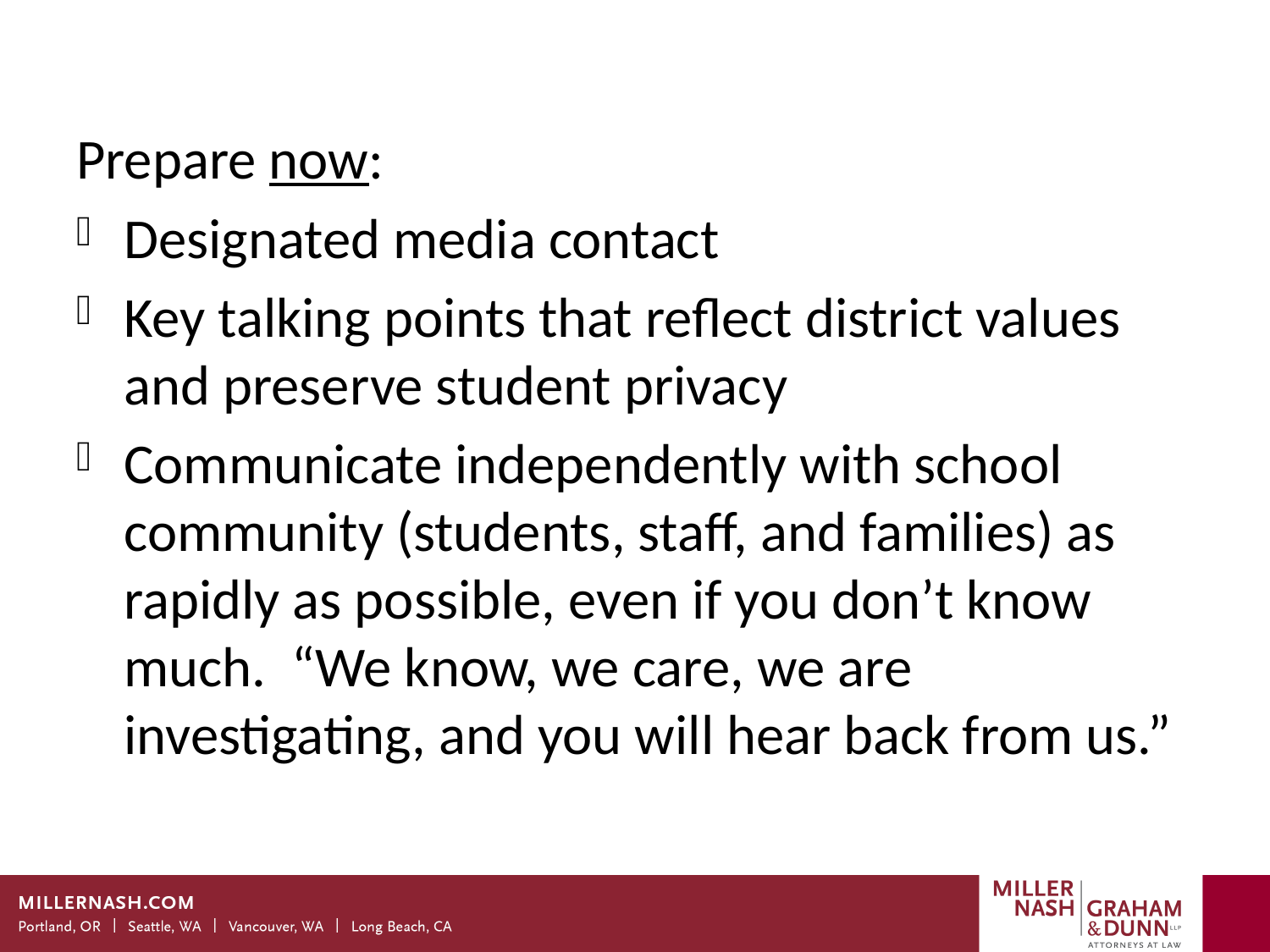

#
Prepare now:
Designated media contact
Key talking points that reflect district values and preserve student privacy
Communicate independently with school community (students, staff, and families) as rapidly as possible, even if you don’t know much.  “We know, we care, we are investigating, and you will hear back from us.”